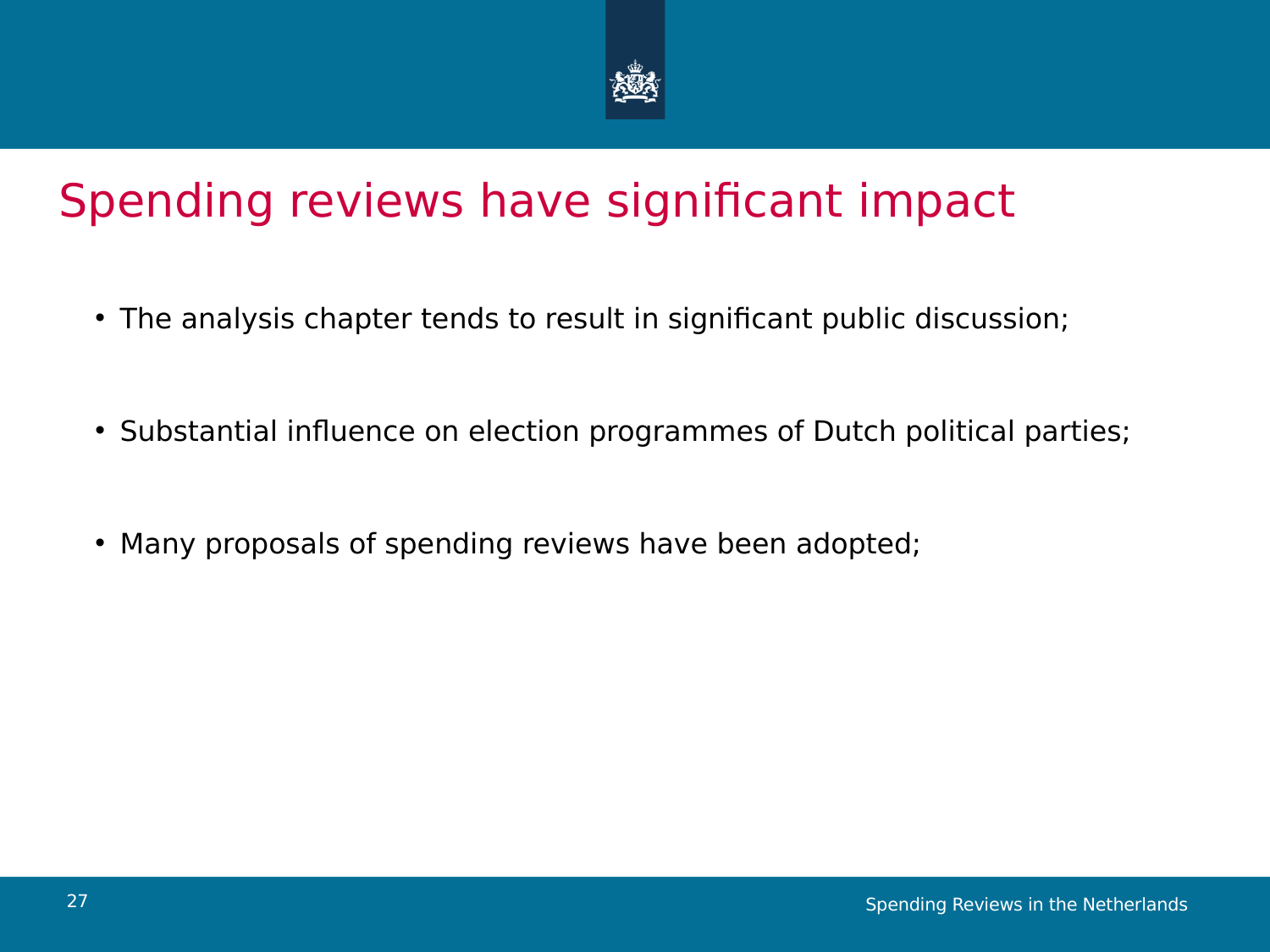

# Spending reviews have significant impact

The analysis chapter tends to result in significant public discussion;

Substantial influence on election programmes of Dutch political parties;

Many proposals of spending reviews have been adopted;

27
Spending Reviews in the Netherlands